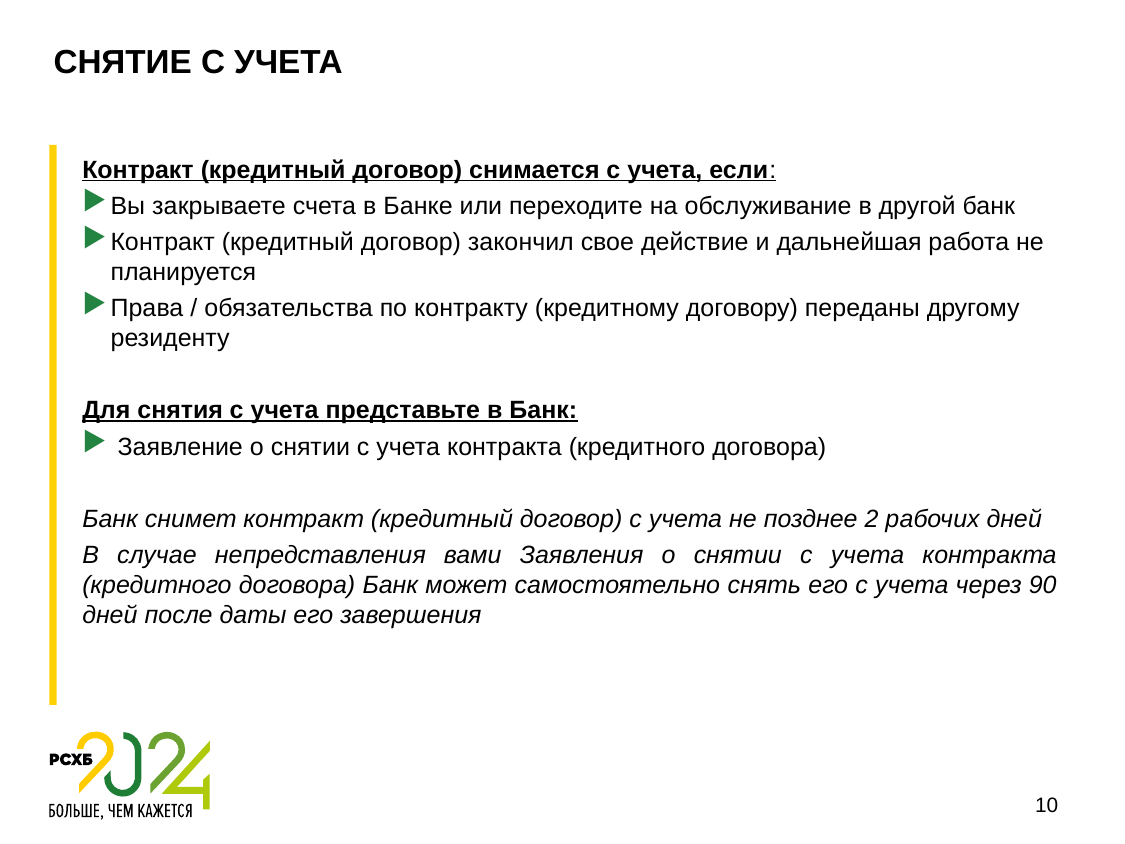

# СНЯТИЕ С УЧЕТА
Контракт (кредитный договор) снимается с учета, если:
Вы закрываете счета в Банке или переходите на обслуживание в другой банк
Контракт (кредитный договор) закончил свое действие и дальнейшая работа не планируется
Права / обязательства по контракту (кредитному договору) переданы другому резиденту

Для снятия с учета представьте в Банк:
 Заявление о снятии с учета контракта (кредитного договора)

Банк снимет контракт (кредитный договор) с учета не позднее 2 рабочих дней
В случае непредставления вами Заявления о снятии с учета контракта (кредитного договора) Банк может самостоятельно снять его с учета через 90 дней после даты его завершения
10